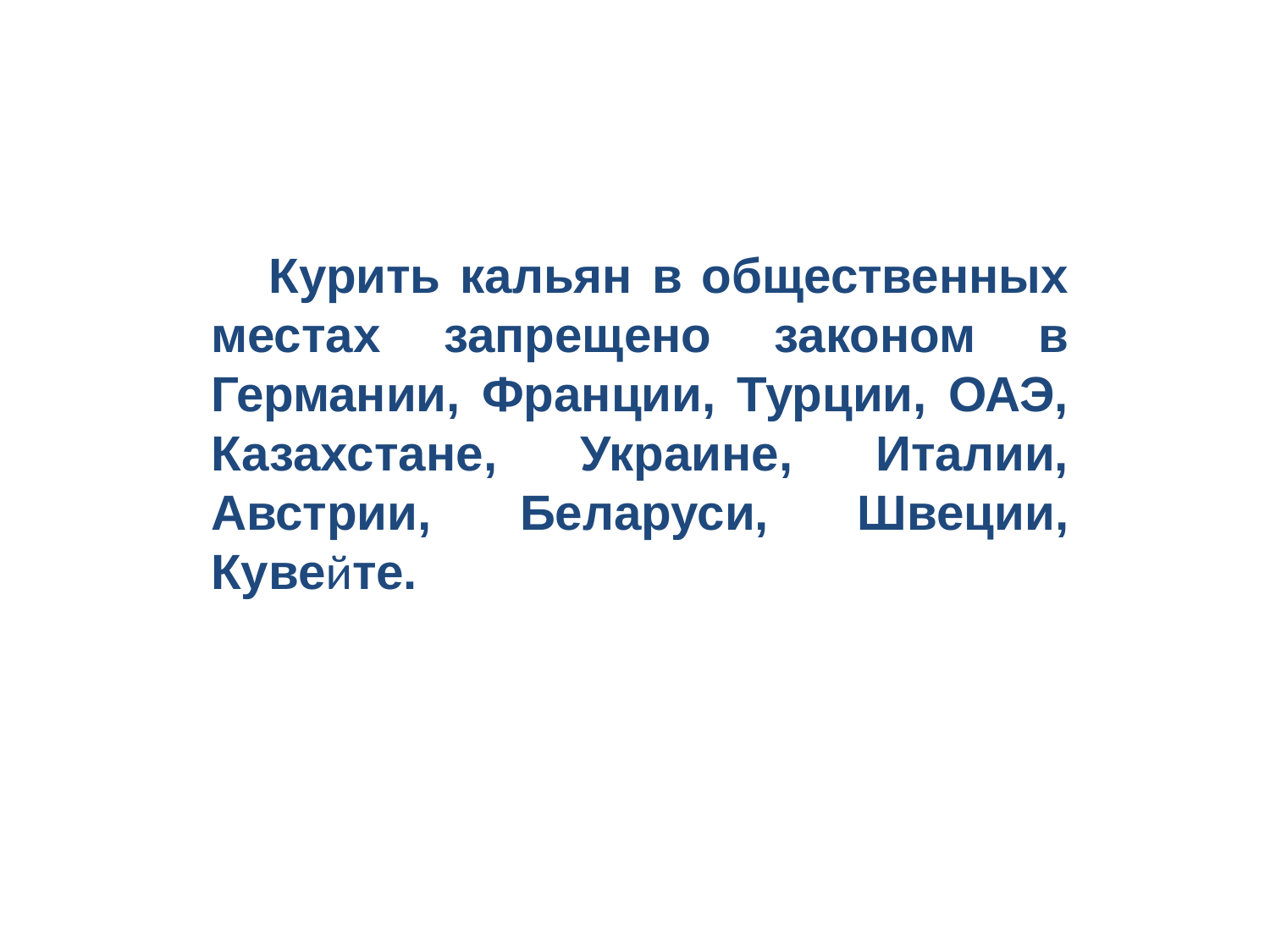

Курить кальян в общественных местах запрещено законом в Германии, Франции, Турции, ОАЭ, Казахстане, Украине, Италии, Австрии, Беларуси, Швеции, Кувейте.